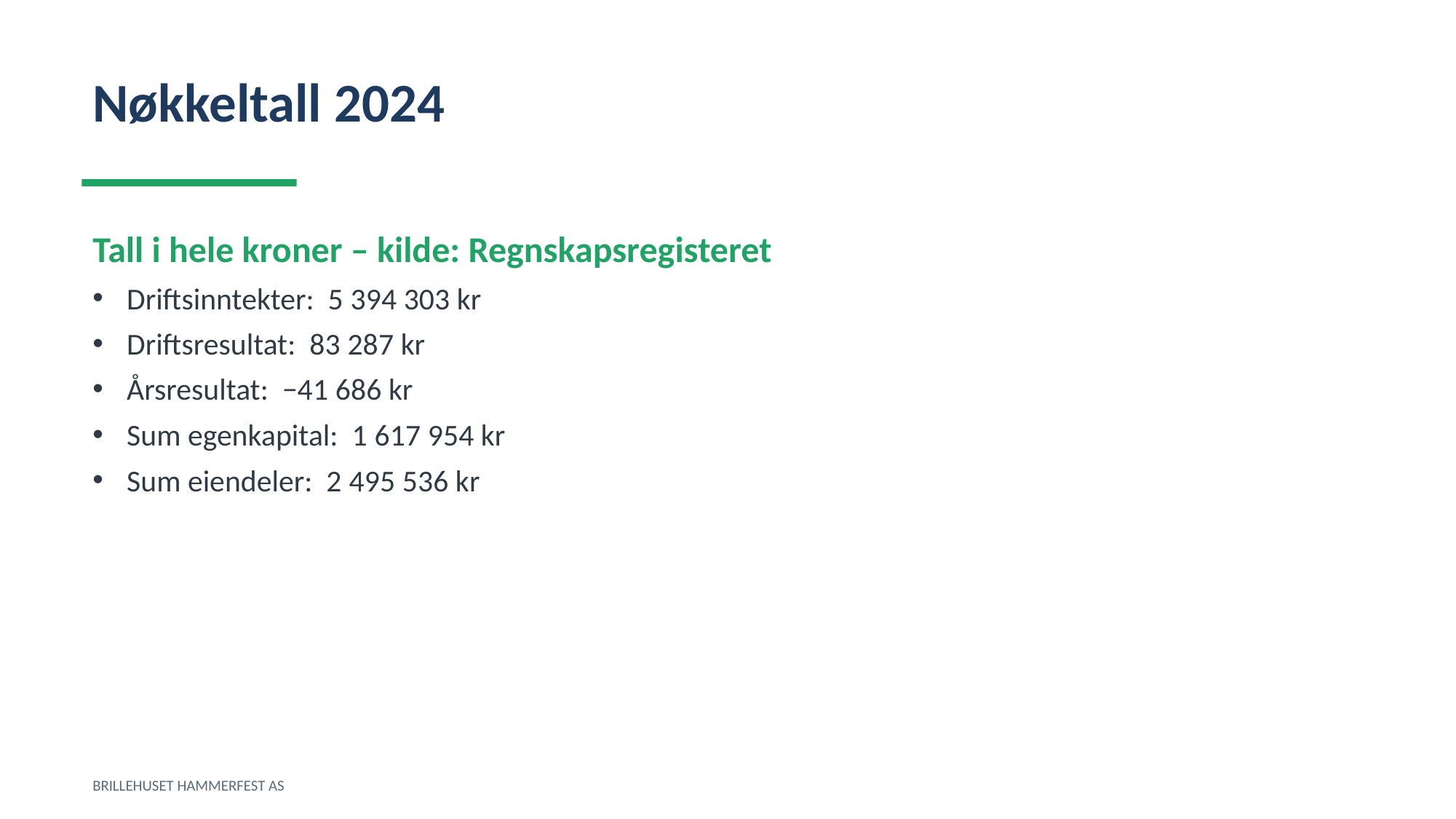

Nøkkeltall 2024

Tall i hele kroner – kilde: Regnskapsregisteret
Driftsinntekter:  5 394 303 kr
Driftsresultat:  83 287 kr
Årsresultat:  −41 686 kr
Sum egenkapital:  1 617 954 kr
Sum eiendeler:  2 495 536 kr
BRILLEHUSET HAMMERFEST AS